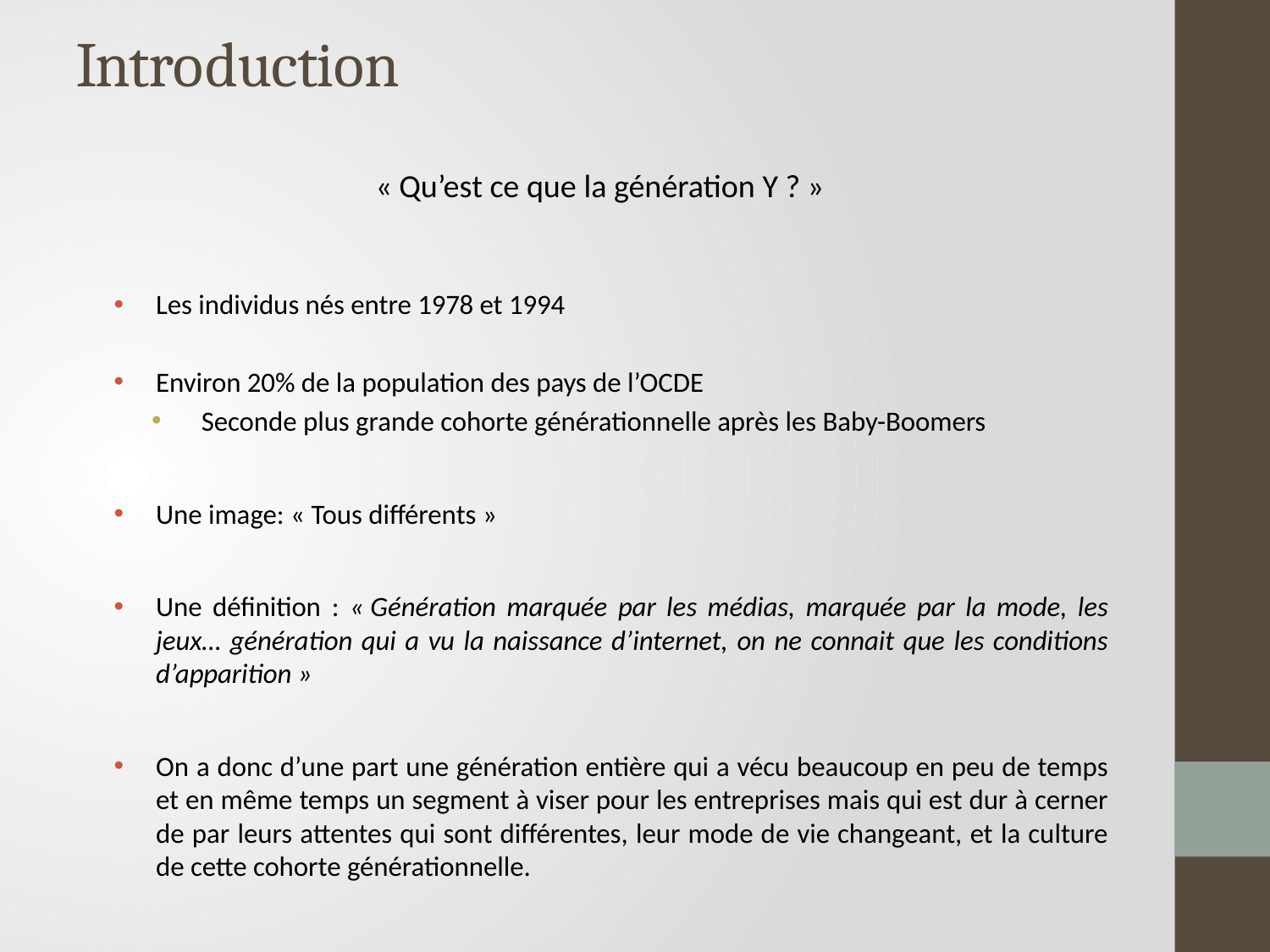

# Introduction
« Qu’est ce que la génération Y ? »

Les individus nés entre 1978 et 1994

Environ 20% de la population des pays de l’OCDE
Seconde plus grande cohorte générationnelle après les Baby-Boomers

Une image: « Tous différents »

Une définition : « Génération marquée par les médias, marquée par la mode, les jeux… génération qui a vu la naissance d’internet, on ne connait que les conditions d’apparition »

On a donc d’une part une génération entière qui a vécu beaucoup en peu de temps et en même temps un segment à viser pour les entreprises mais qui est dur à cerner de par leurs attentes qui sont différentes, leur mode de vie changeant, et la culture de cette cohorte générationnelle.